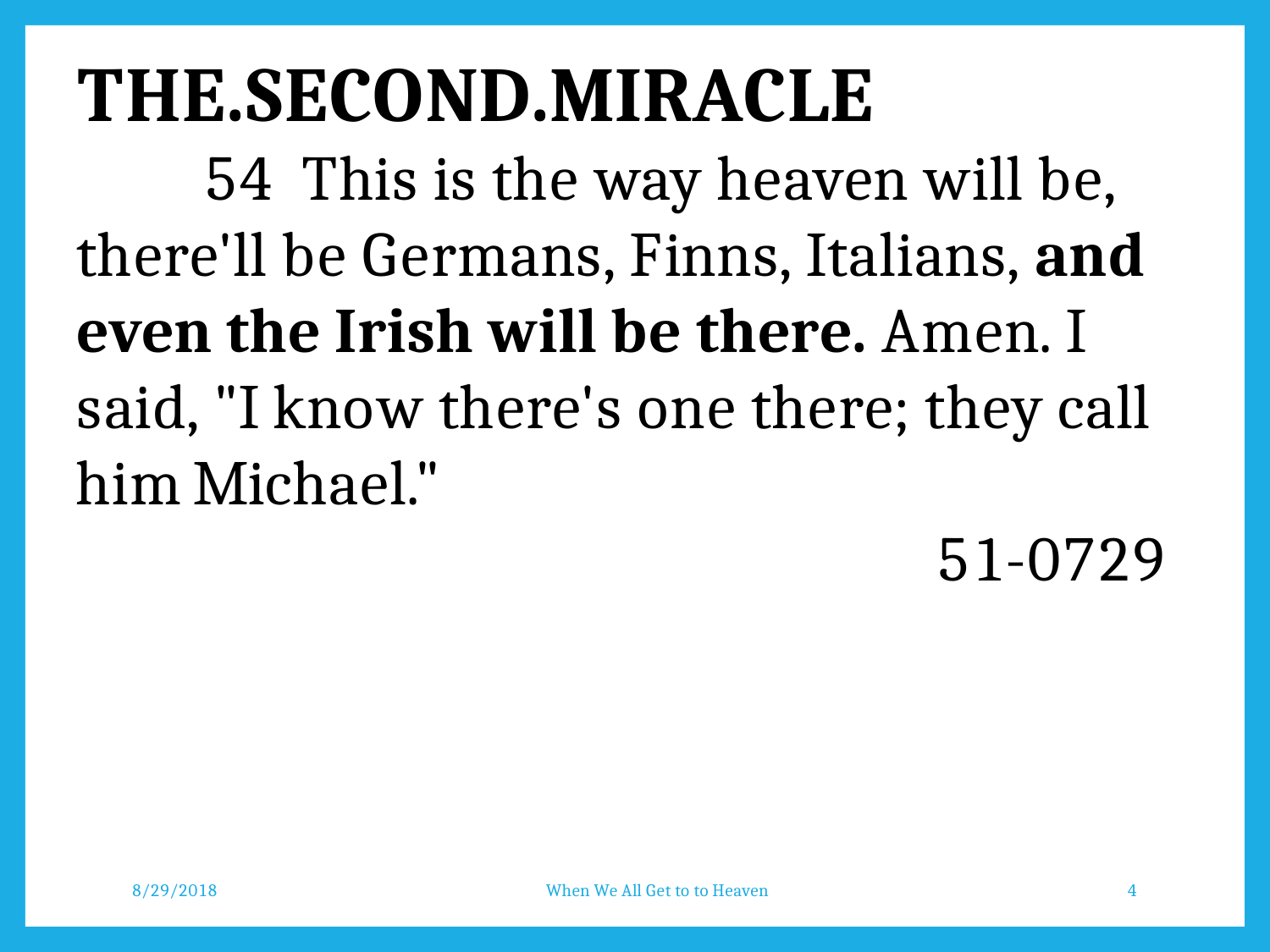

THE.SECOND.MIRACLE
	54  This is the way heaven will be, there'll be Germans, Finns, Italians, and even the Irish will be there. Amen. I said, "I know there's one there; they call him Michael."
51-0729
8/29/2018
When We All Get to to Heaven
4